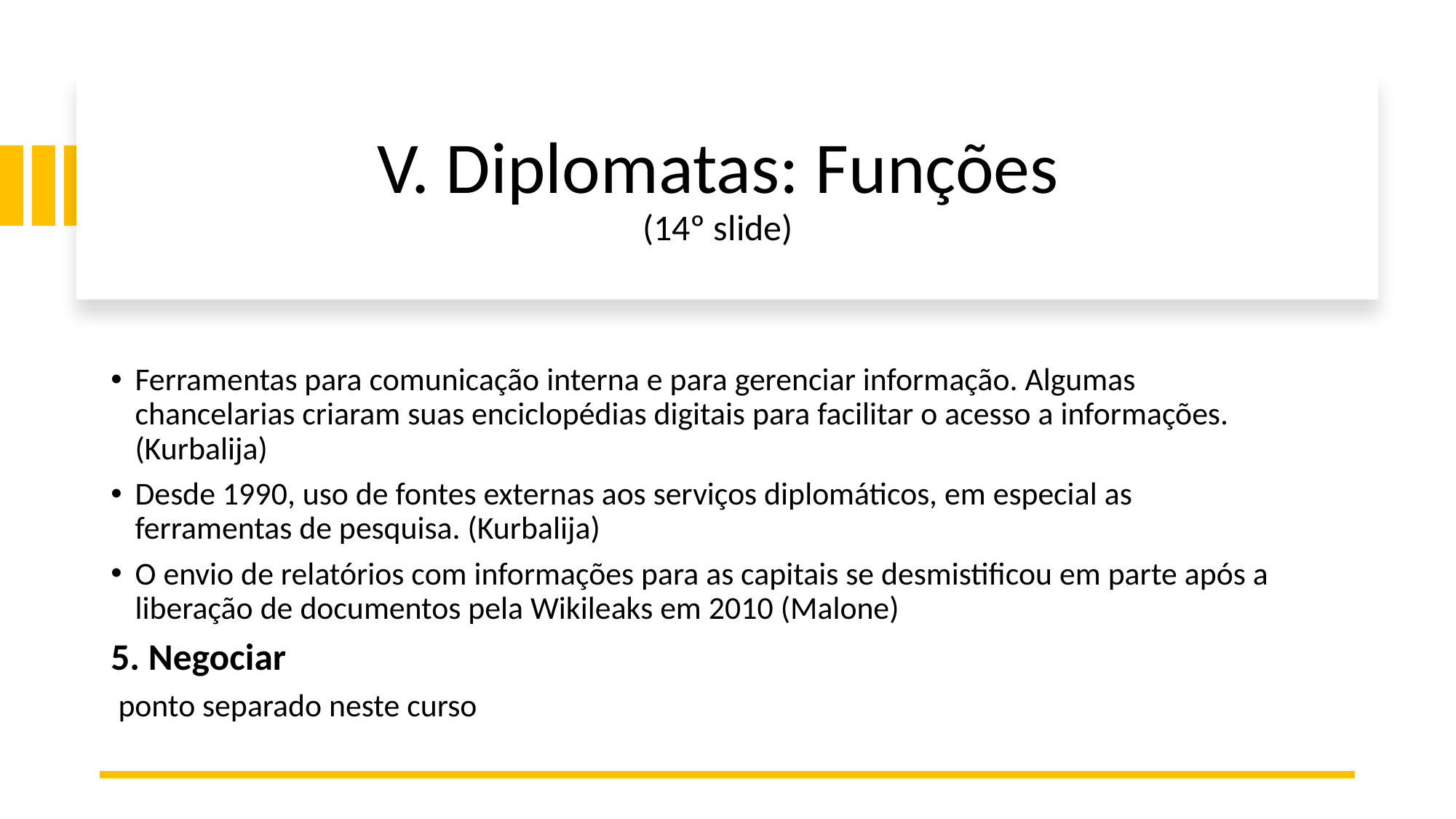

# V. Diplomatas: Funções (14º slide)

Ferramentas para comunicação interna e para gerenciar informação. Algumas chancelarias criaram suas enciclopédias digitais para facilitar o acesso a informações. (Kurbalija)
Desde 1990, uso de fontes externas aos serviços diplomáticos, em especial as ferramentas de pesquisa. (Kurbalija)
O envio de relatórios com informações para as capitais se desmistificou em parte após a liberação de documentos pela Wikileaks em 2010 (Malone)
5. Negociar
 ponto separado neste curso